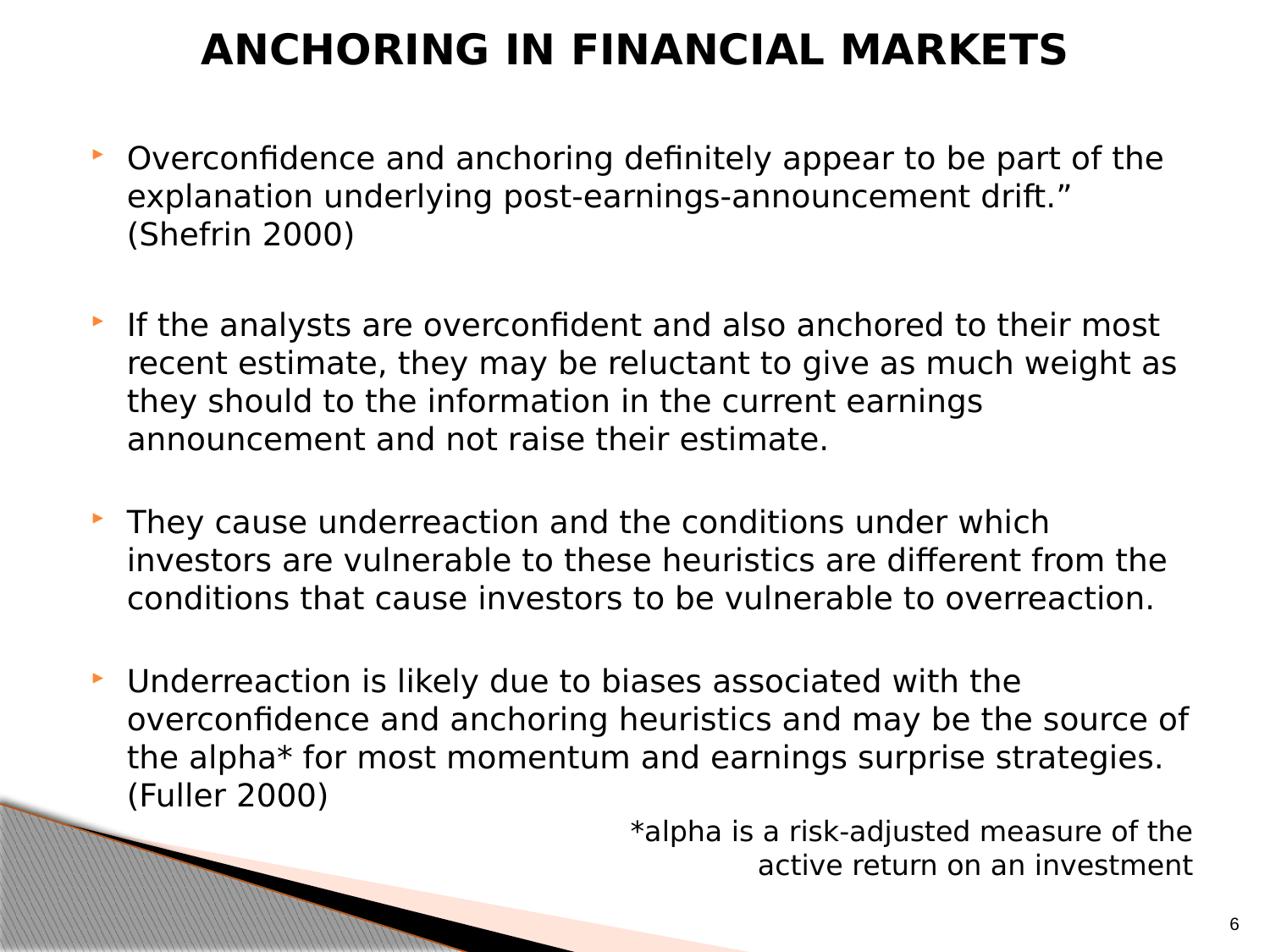

Anchoring in financial markets

Overconfidence and anchoring definitely appear to be part of the explanation underlying post-earnings-announcement drift.” (Shefrin 2000)

If the analysts are overconfident and also anchored to their most recent estimate, they may be reluctant to give as much weight as they should to the information in the current earnings announcement and not raise their estimate.
They cause underreaction and the conditions under which investors are vulnerable to these heuristics are different from the conditions that cause investors to be vulnerable to overreaction.
Underreaction is likely due to biases associated with the overconfidence and anchoring heuristics and may be the source of the alpha* for most momentum and earnings surprise strategies.  (Fuller 2000)
*alpha is a risk-adjusted measure of the
active return on an investment

6